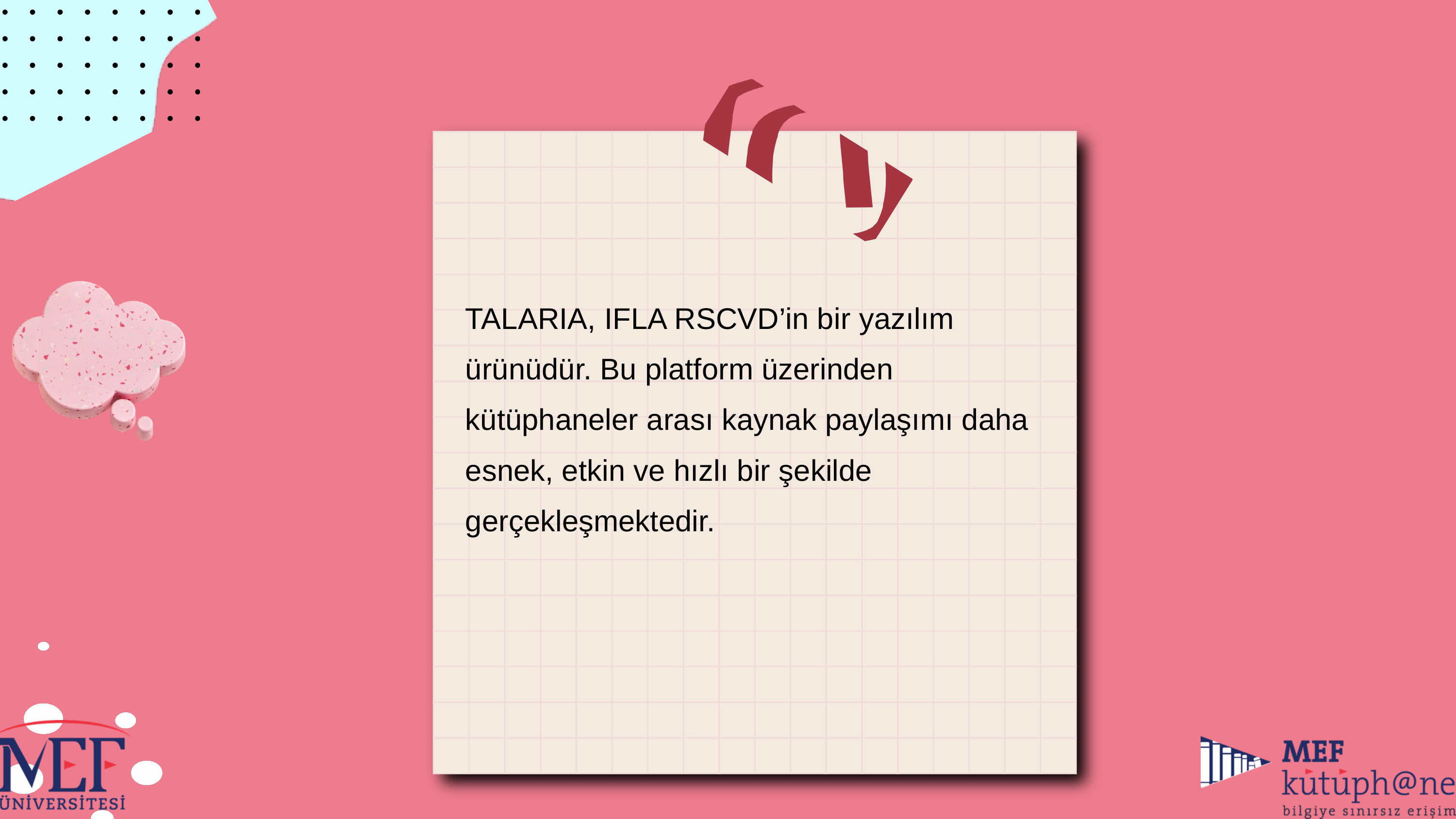

TALARIA, IFLA RSCVD’in bir yazılım ürünüdür. Bu platform üzerinden kütüphaneler arası kaynak paylaşımı daha esnek, etkin ve hızlı bir şekilde gerçekleşmektedir.